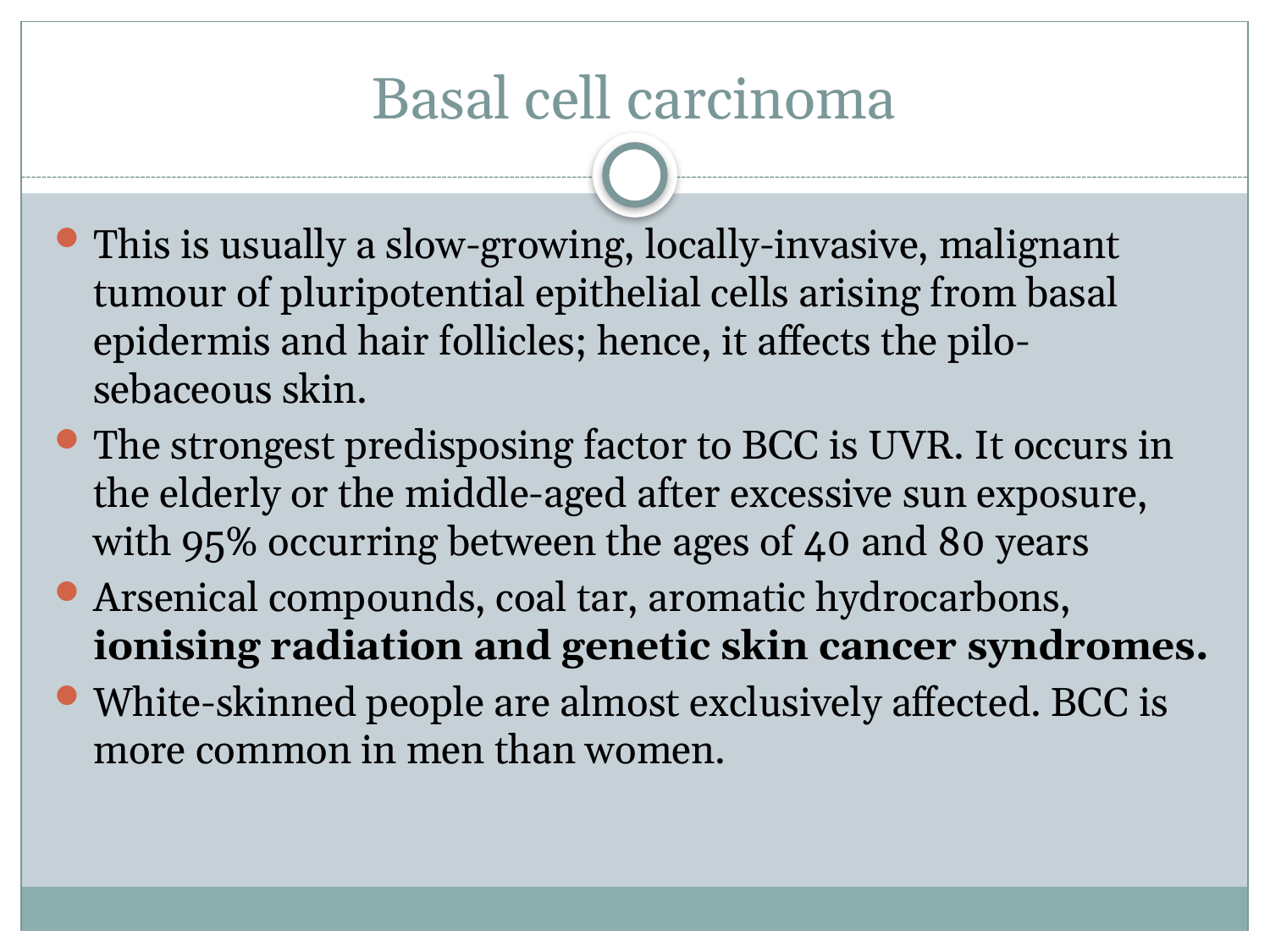

# Basal cell carcinoma
This is usually a slow-growing, locally-invasive, malignant tumour of pluripotential epithelial cells arising from basal epidermis and hair follicles; hence, it affects the pilo-sebaceous skin.
The strongest predisposing factor to BCC is UVR. It occurs in the elderly or the middle-aged after excessive sun exposure, with 95% occurring between the ages of 40 and 80 years
Arsenical compounds, coal tar, aromatic hydrocarbons, ionising radiation and genetic skin cancer syndromes.
White-skinned people are almost exclusively affected. BCC is more common in men than women.